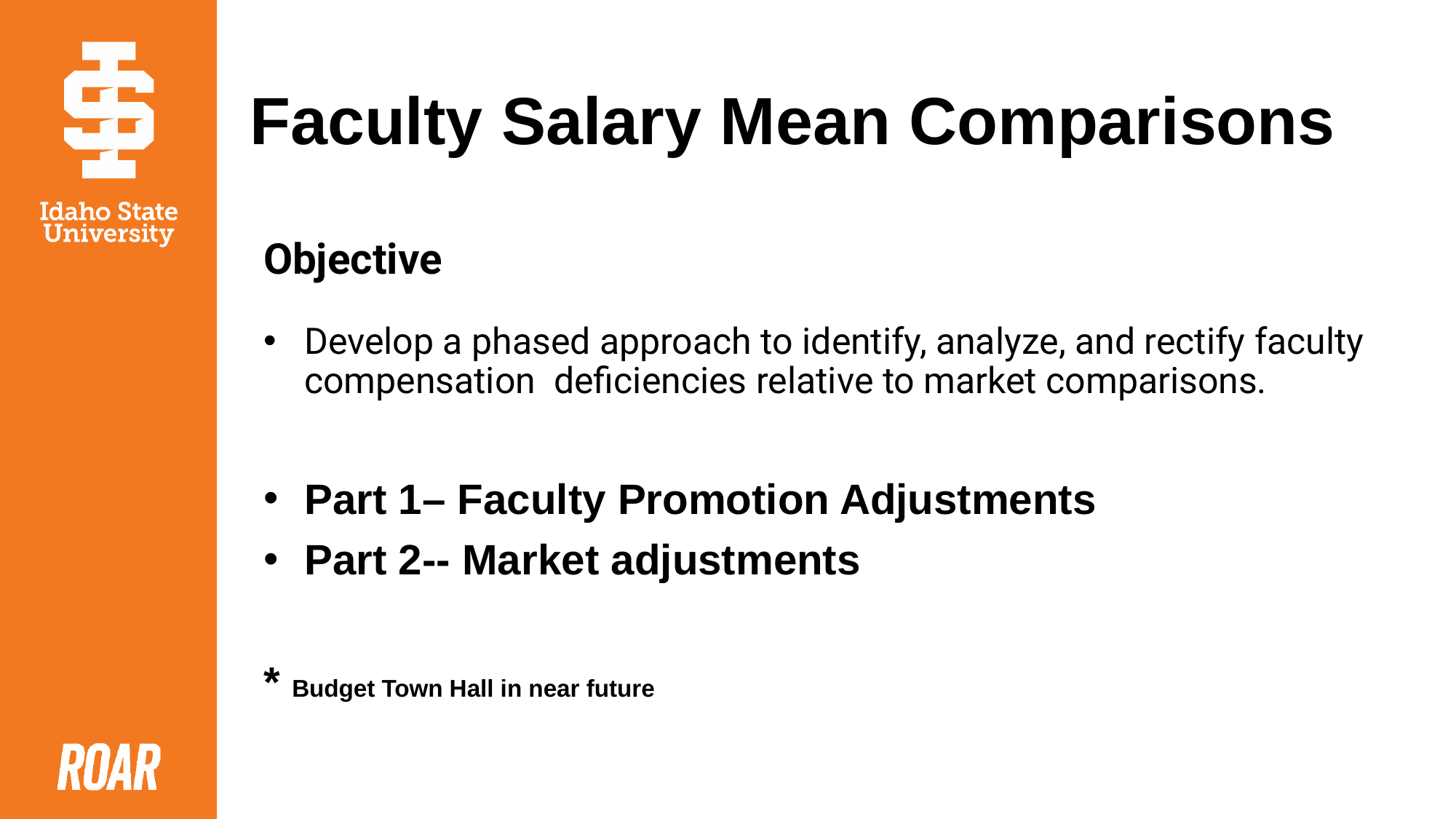

# Faculty Salary Mean Comparisons
Objective

Develop a phased approach to identify, analyze, and rectify faculty compensation  deficiencies relative to market comparisons.

Part 1– Faculty Promotion Adjustments
Part 2-- Market adjustments

* Budget Town Hall in near future